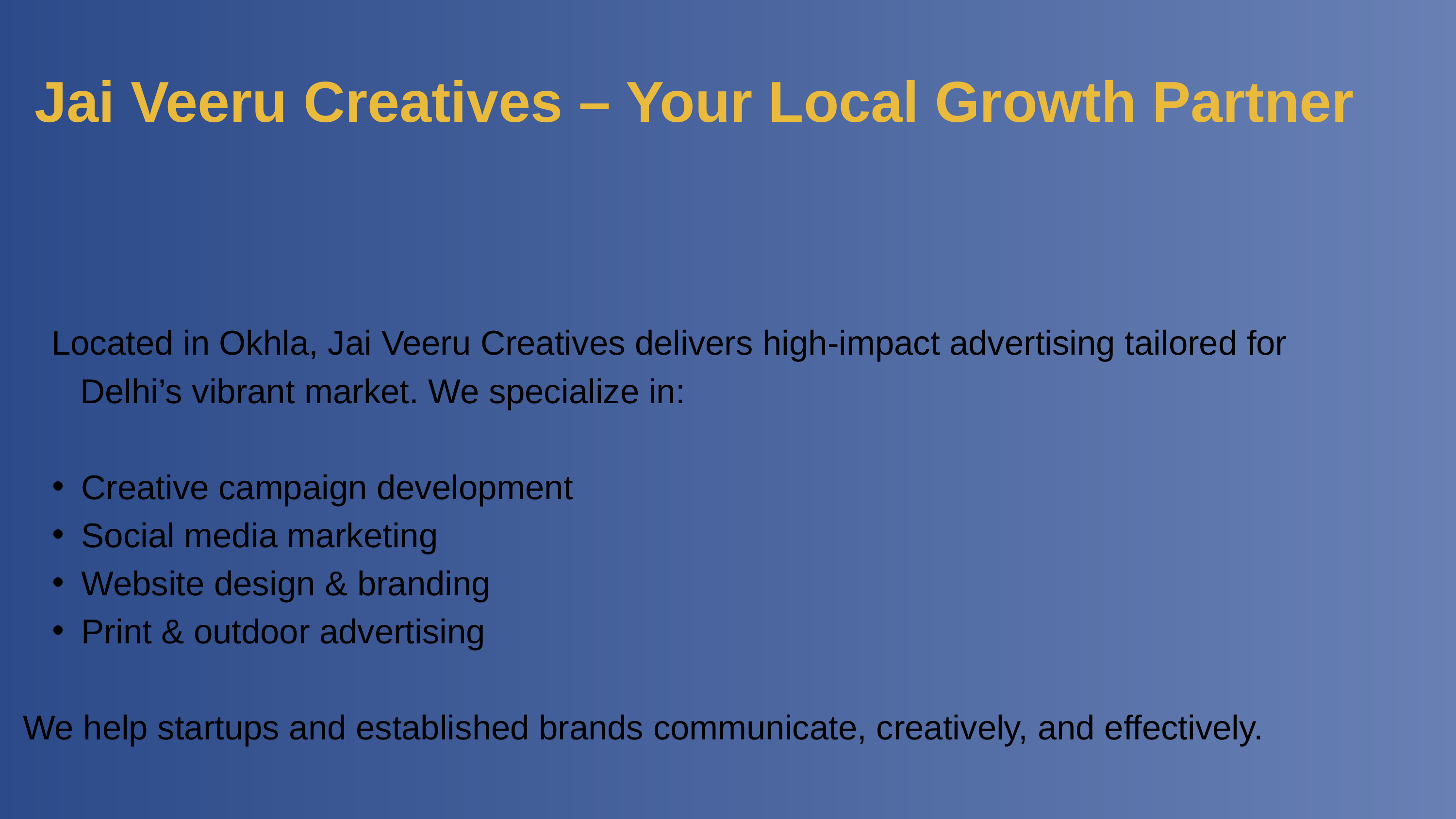

Jai Veeru Creatives – Your Local Growth Partner
   Located in Okhla, Jai Veeru Creatives delivers high-impact advertising tailored for         Delhi’s vibrant market. We specialize in:

Creative campaign development
Social media marketing
Website design & branding
Print & outdoor advertising

We help startups and established brands communicate, creatively, and effectively.